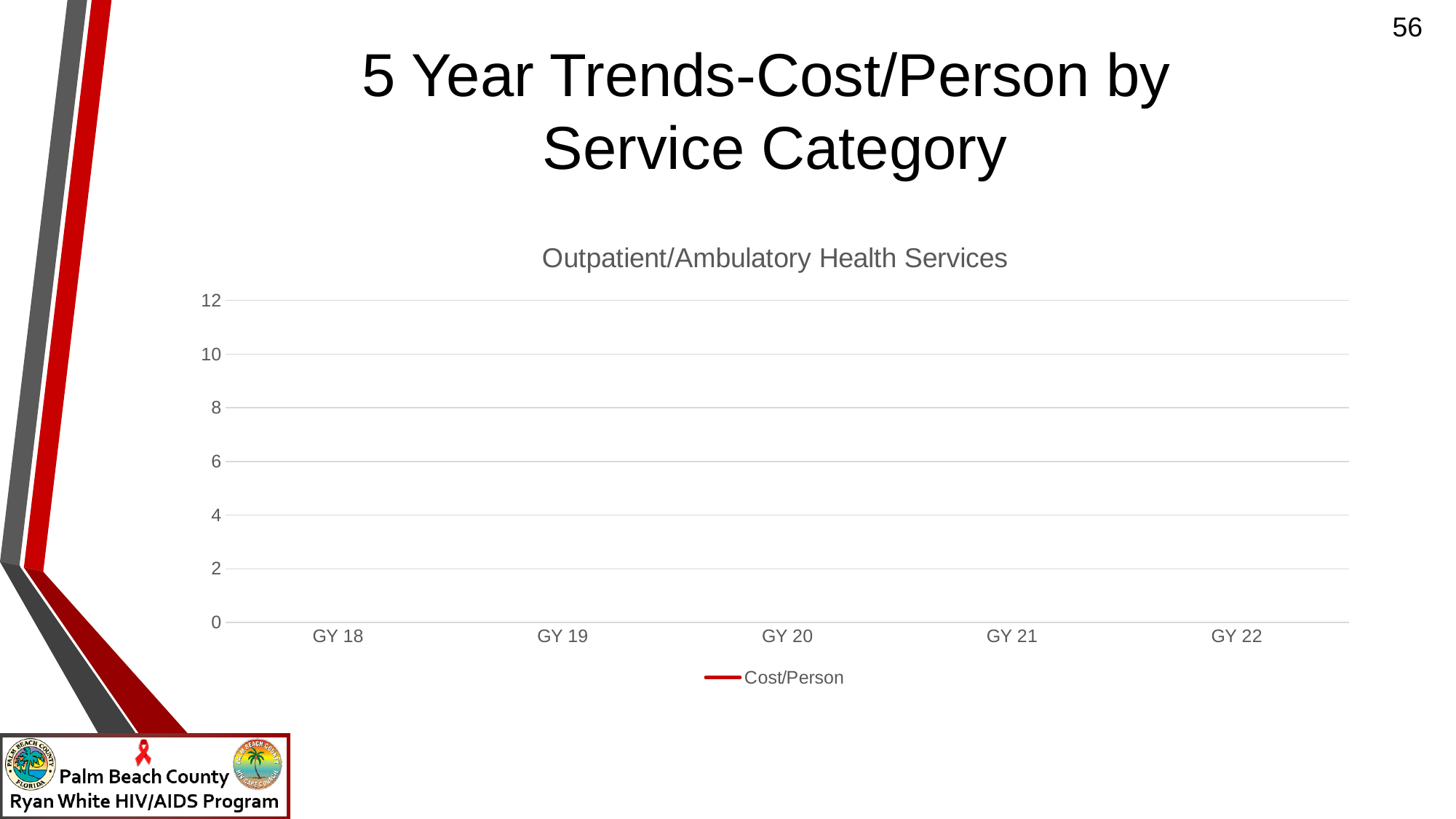

# 5 Year Trends-Cost/Person by Service Category

### Chart: Outpatient/Ambulatory Health Services

| Category | Cost/Person | Column1 | Column2 |
|---|---|---|---|
| GY 18 | 486.27 | None | None |
| GY 19 | 515.11 | None | None |
| GY 20 | 394.78 | None | None |
| GY 21 | 555.89 | None | None |
| GY 22 | 469.25 | None | None |